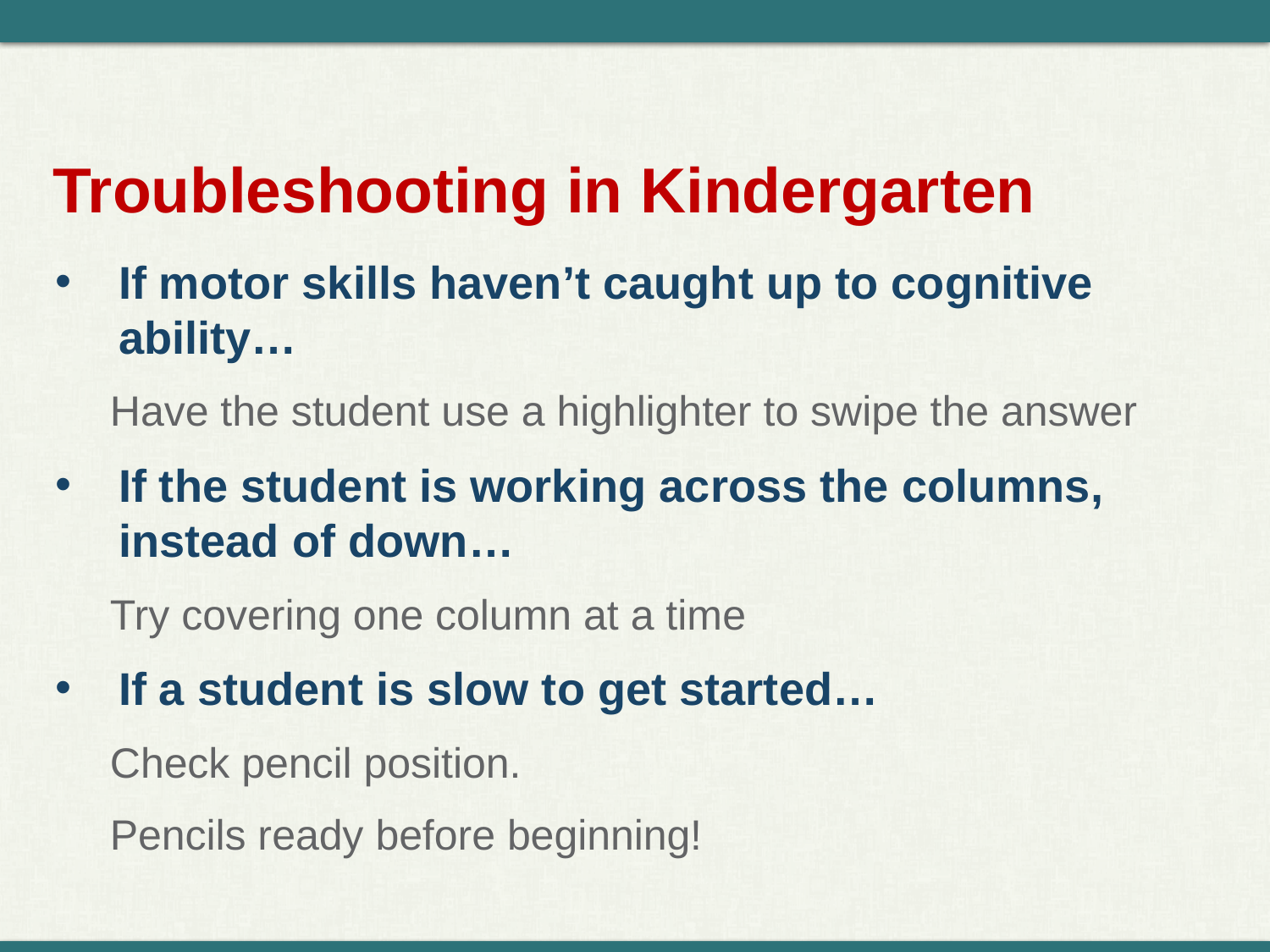

# Troubleshooting in Kindergarten
If motor skills haven’t caught up to cognitive ability…
Have the student use a highlighter to swipe the answer
If the student is working across the columns, instead of down…
Try covering one column at a time
If a student is slow to get started…
Check pencil position.
Pencils ready before beginning!